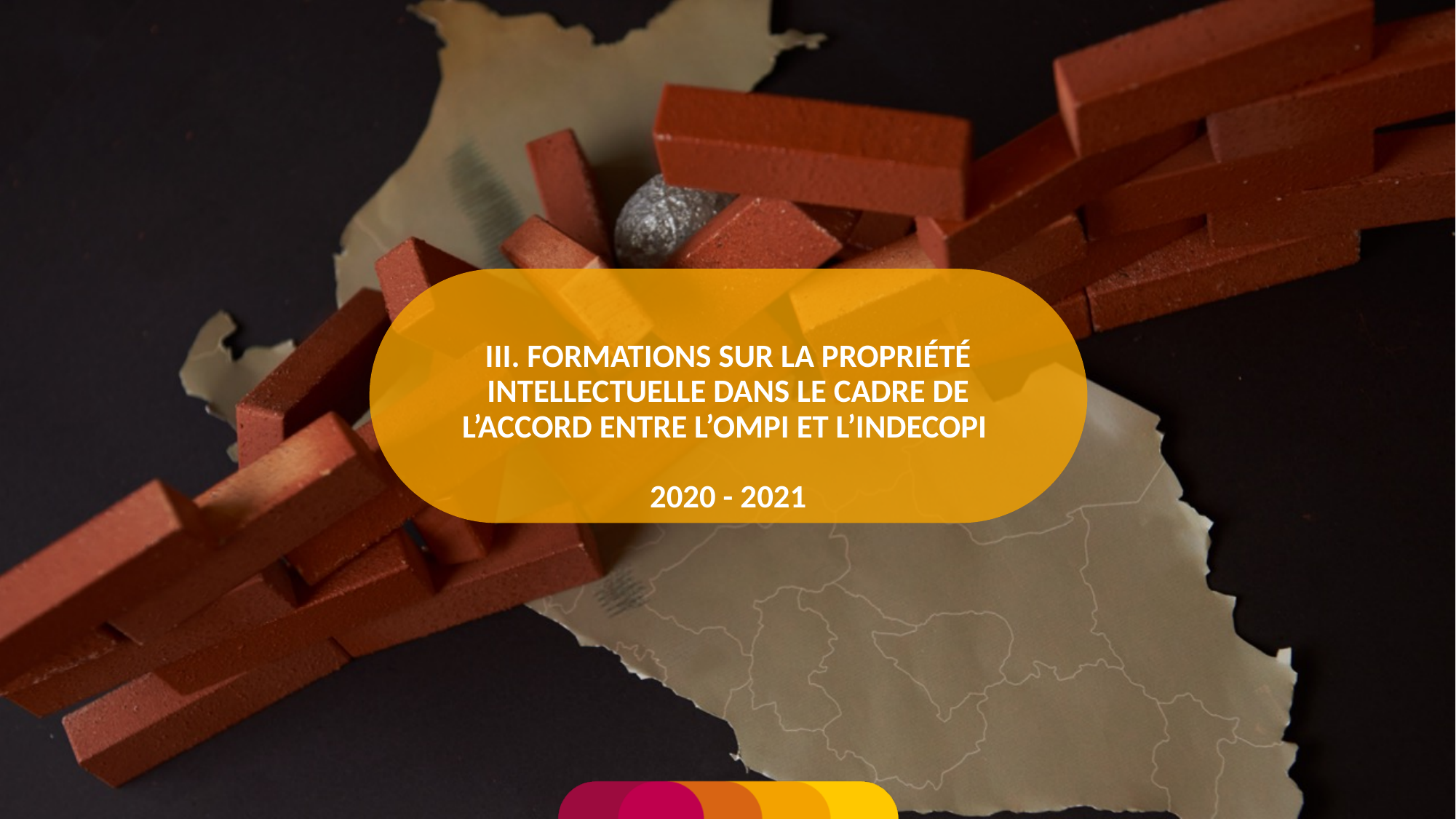

III. FORMATIONS SUR LA PROPRIÉTÉ INTELLECTUELLE DANS LE CADRE DE L’ACCORD ENTRE L’OMPI ET L’INDECOPI 
2020 - 2021